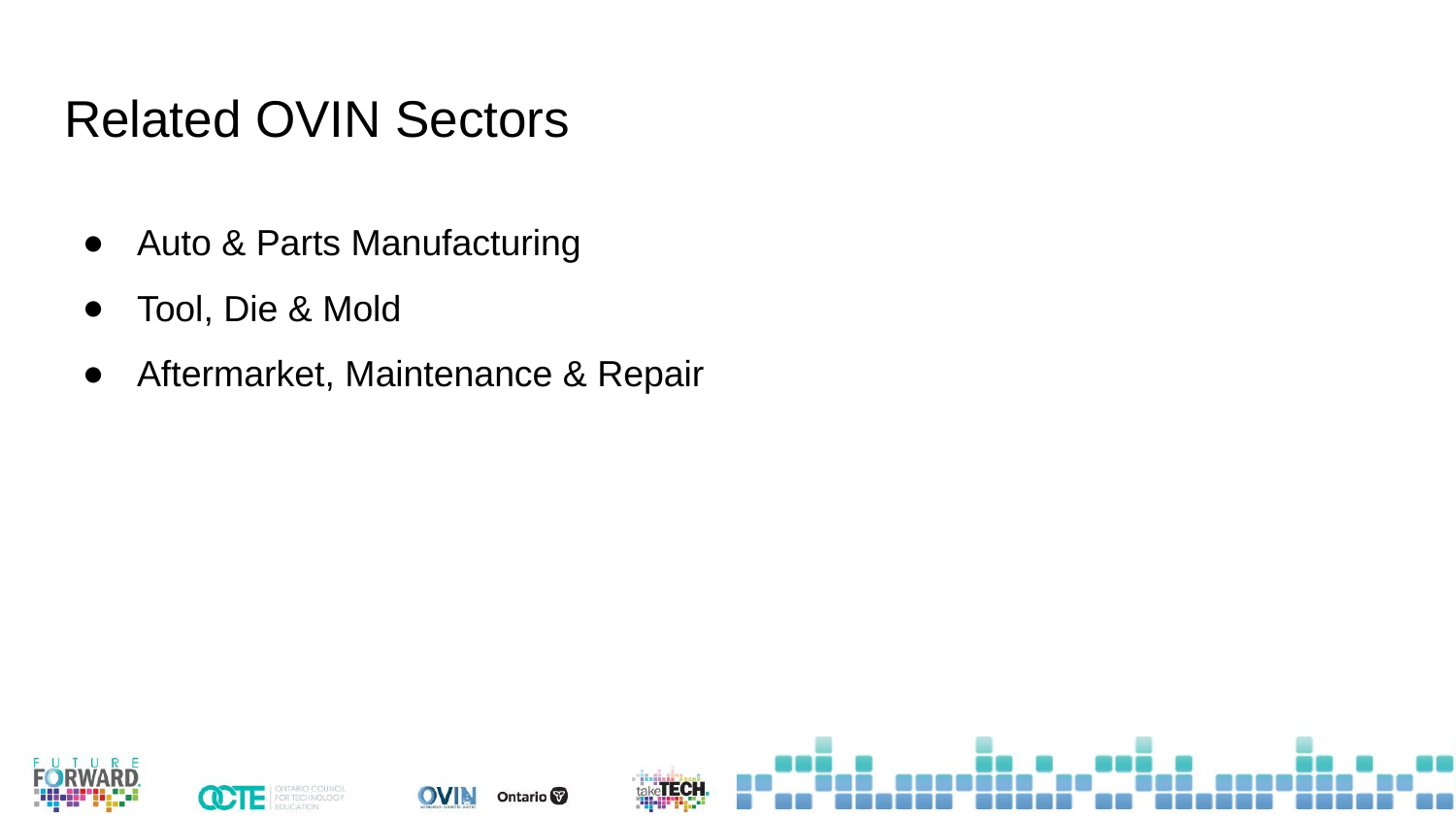

# Related OVIN Sectors
Auto & Parts Manufacturing
Tool, Die & Mold
Aftermarket, Maintenance & Repair